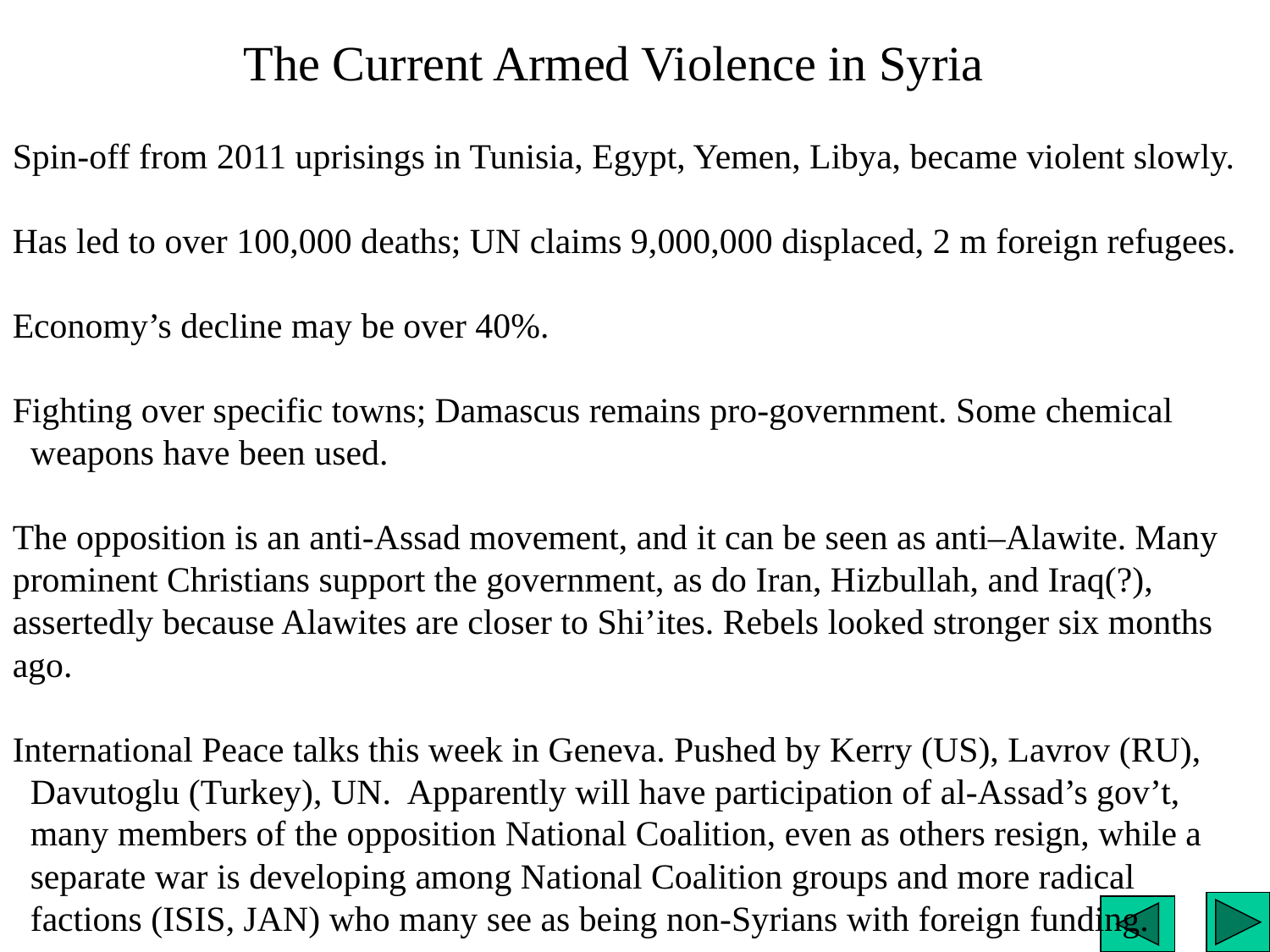

# The Current Armed Violence in Syria
Spin-off from 2011 uprisings in Tunisia, Egypt, Yemen, Libya, became violent slowly.

Has led to over 100,000 deaths; UN claims 9,000,000 displaced, 2 m foreign refugees.

Economy’s decline may be over 40%.

Fighting over specific towns; Damascus remains pro-government. Some chemical
  weapons have been used.

The opposition is an anti-Assad movement, and it can be seen as anti–Alawite. Many prominent Christians support the government, as do Iran, Hizbullah, and Iraq(?), assertedly because Alawites are closer to Shi’ites. Rebels looked stronger six months ago.

International Peace talks this week in Geneva. Pushed by Kerry (US), Lavrov (RU),
  Davutoglu (Turkey), UN.  Apparently will have participation of al-Assad’s gov’t,
  many members of the opposition National Coalition, even as others resign, while a
  separate war is developing among National Coalition groups and more radical
  factions (ISIS, JAN) who many see as being non-Syrians with foreign funding.